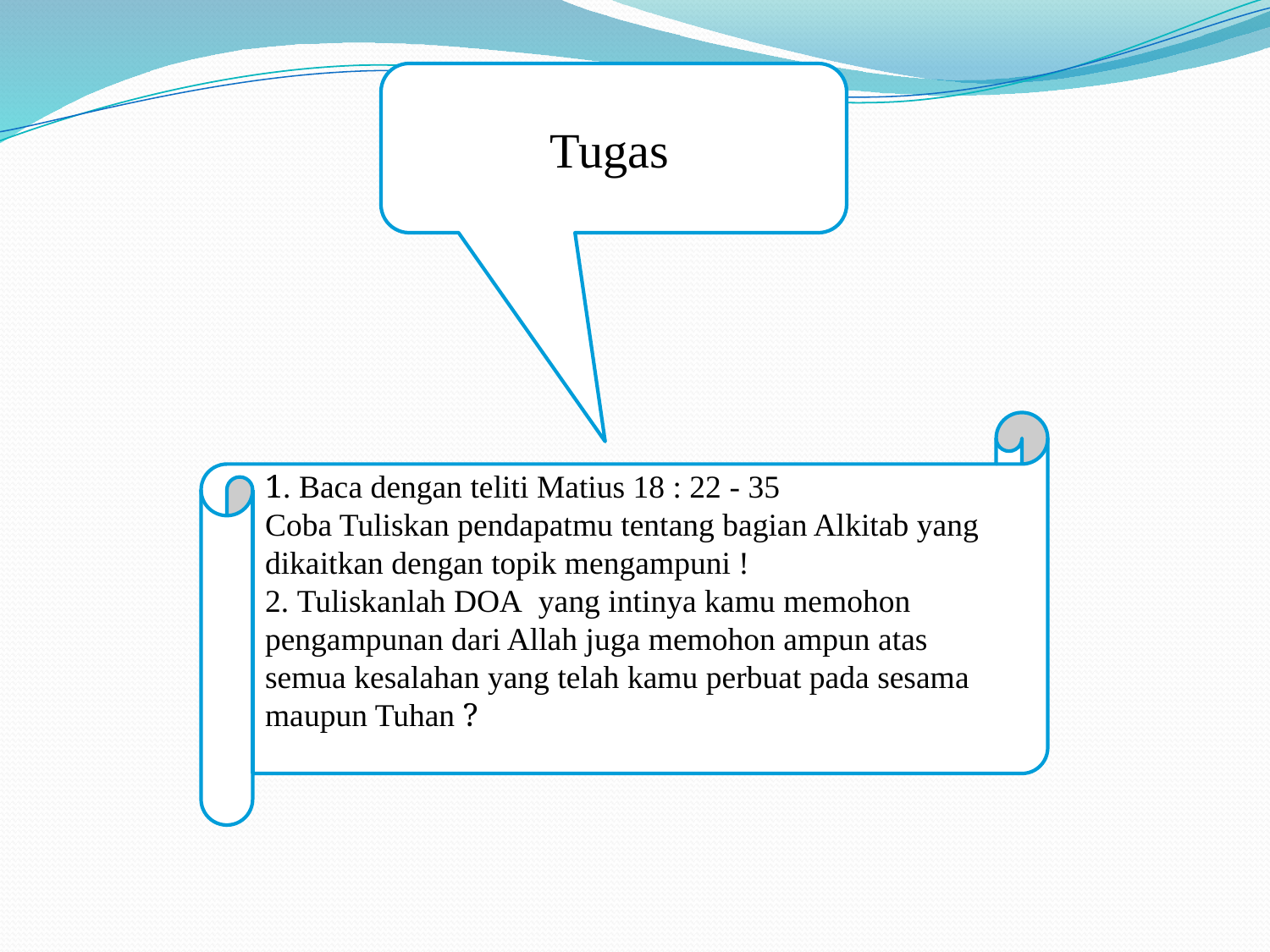

Tugas
1. Baca dengan teliti Matius 18 : 22 - 35
Coba Tuliskan pendapatmu tentang bagian Alkitab yang dikaitkan dengan topik mengampuni !
2. Tuliskanlah DOA  yang intinya kamu memohon pengampunan dari Allah juga memohon ampun atas semua kesalahan yang telah kamu perbuat pada sesama maupun Tuhan ?